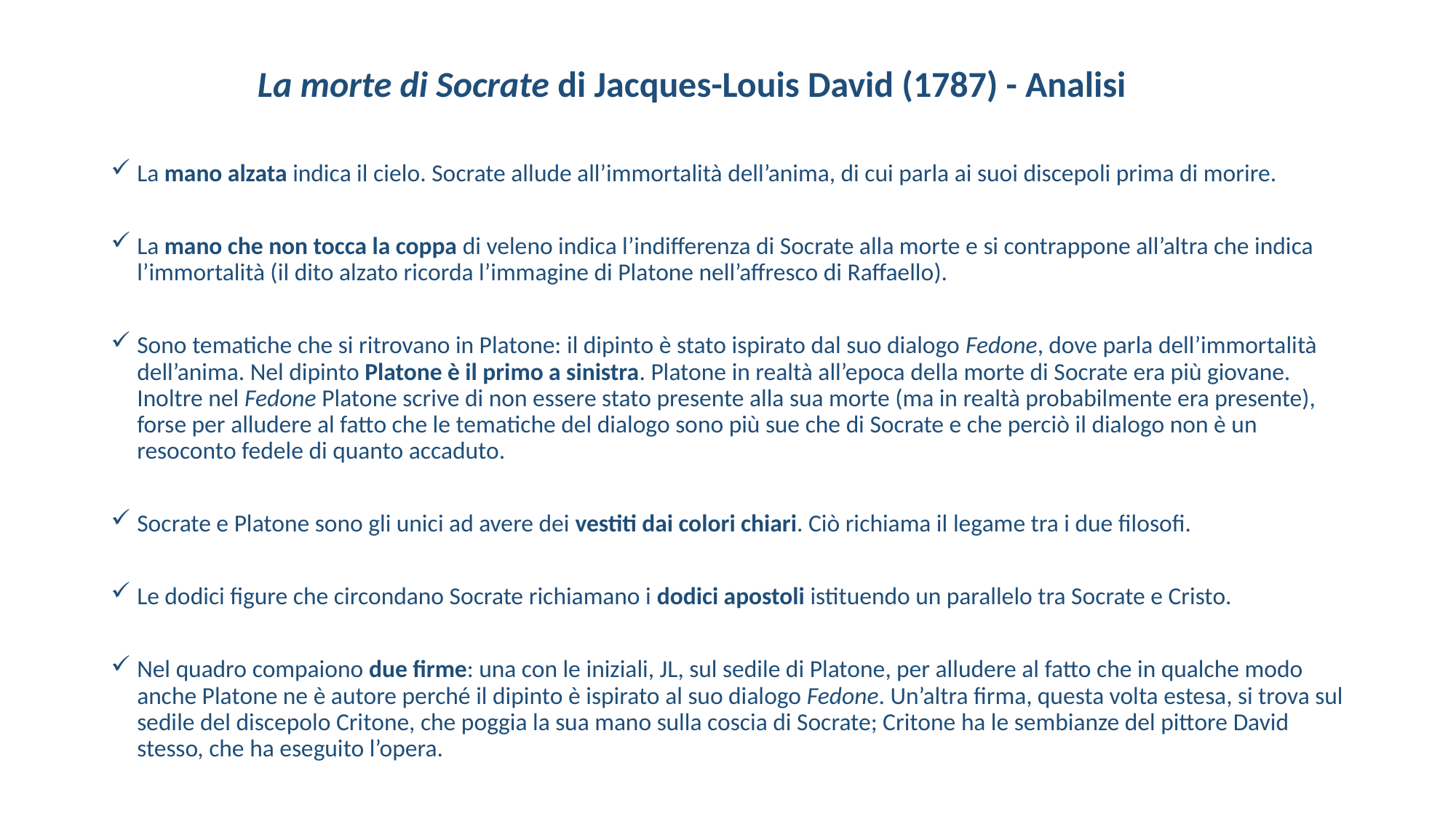

#
La morte di Socrate di Jacques-Louis David (1787) - Analisi
La mano alzata indica il cielo. Socrate allude all’immortalità dell’anima, di cui parla ai suoi discepoli prima di morire.

La mano che non tocca la coppa di veleno indica l’indifferenza di Socrate alla morte e si contrappone all’altra che indica l’immortalità (il dito alzato ricorda l’immagine di Platone nell’affresco di Raffaello).

Sono tematiche che si ritrovano in Platone: il dipinto è stato ispirato dal suo dialogo Fedone, dove parla dell’immortalità dell’anima. Nel dipinto Platone è il primo a sinistra. Platone in realtà all’epoca della morte di Socrate era più giovane. Inoltre nel Fedone Platone scrive di non essere stato presente alla sua morte (ma in realtà probabilmente era presente), forse per alludere al fatto che le tematiche del dialogo sono più sue che di Socrate e che perciò il dialogo non è un resoconto fedele di quanto accaduto.

Socrate e Platone sono gli unici ad avere dei vestiti dai colori chiari. Ciò richiama il legame tra i due filosofi.

Le dodici figure che circondano Socrate richiamano i dodici apostoli istituendo un parallelo tra Socrate e Cristo.

Nel quadro compaiono due firme: una con le iniziali, JL, sul sedile di Platone, per alludere al fatto che in qualche modo anche Platone ne è autore perché il dipinto è ispirato al suo dialogo Fedone. Un’altra firma, questa volta estesa, si trova sul sedile del discepolo Critone, che poggia la sua mano sulla coscia di Socrate; Critone ha le sembianze del pittore David stesso, che ha eseguito l’opera.